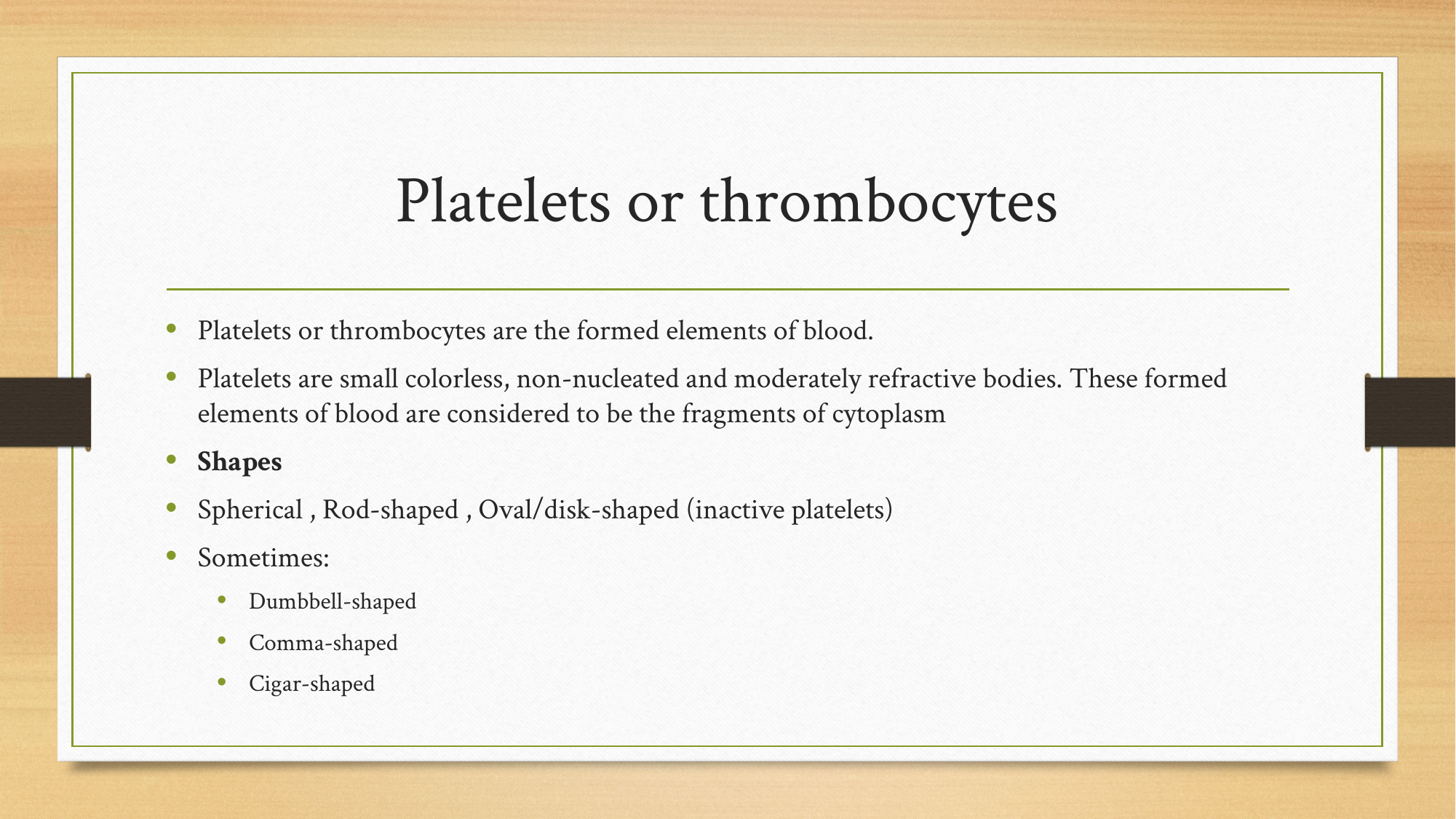

# Platelets or thrombocytes
Platelets or thrombocytes are the formed elements of blood.
Platelets are small colorless, non-nucleated and moderately refractive bodies. These formed elements of blood are considered to be the fragments of cytoplasm
Shapes
Spherical , Rod-shaped , Oval/disk-shaped (inactive platelets)
Sometimes:
Dumbbell-shaped
Comma-shaped
Cigar-shaped